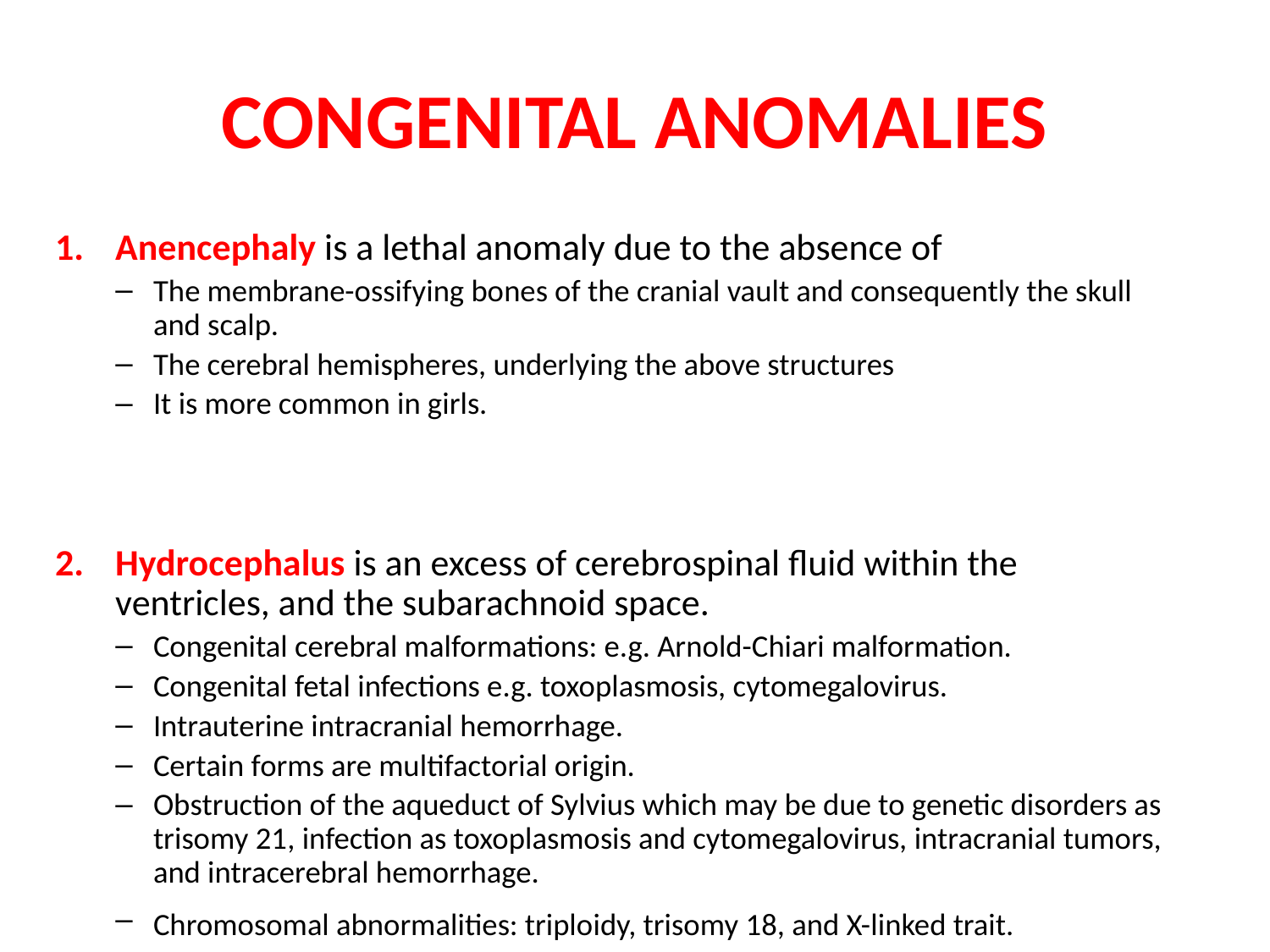

# CONGENITAL ANOMALIES
Anencephaly is a lethal anomaly due to the absence of
The membrane-ossifying bones of the cranial vault and consequently the skull and scalp.
The cerebral hemispheres, underlying the above structures
It is more common in girls.

Hydrocephalus is an excess of cerebrospinal fluid within the ventricles, and the subarachnoid space.
Congenital cerebral malformations: e.g. Arnold-Chiari malformation.
Congenital fetal infections e.g. toxoplasmosis, cytomegalovirus.
Intrauterine intracranial hemorrhage.
Certain forms are multifactorial origin.
Obstruction of the aqueduct of Sylvius which may be due to genetic disorders as trisomy 21, infection as toxoplasmosis and cytomegalovirus, intracranial tumors, and intracerebral hemorrhage.
Chromosomal abnormalities: triploidy, trisomy 18, and X-linked trait.